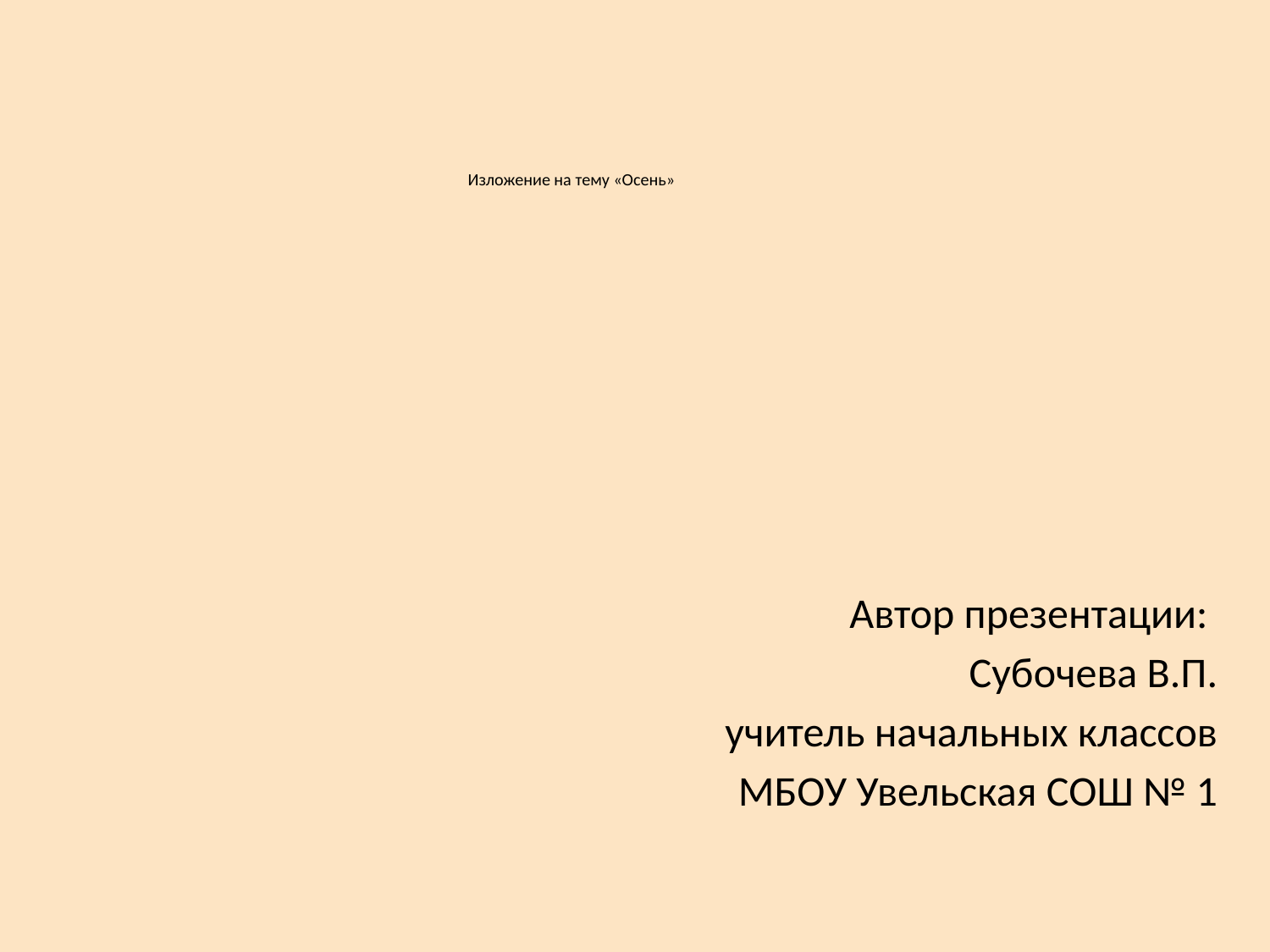

Изложение на тему «Осень»

 Автор презентации:
Субочева В.П.
учитель начальных классов
 МБОУ Увельская СОШ № 1